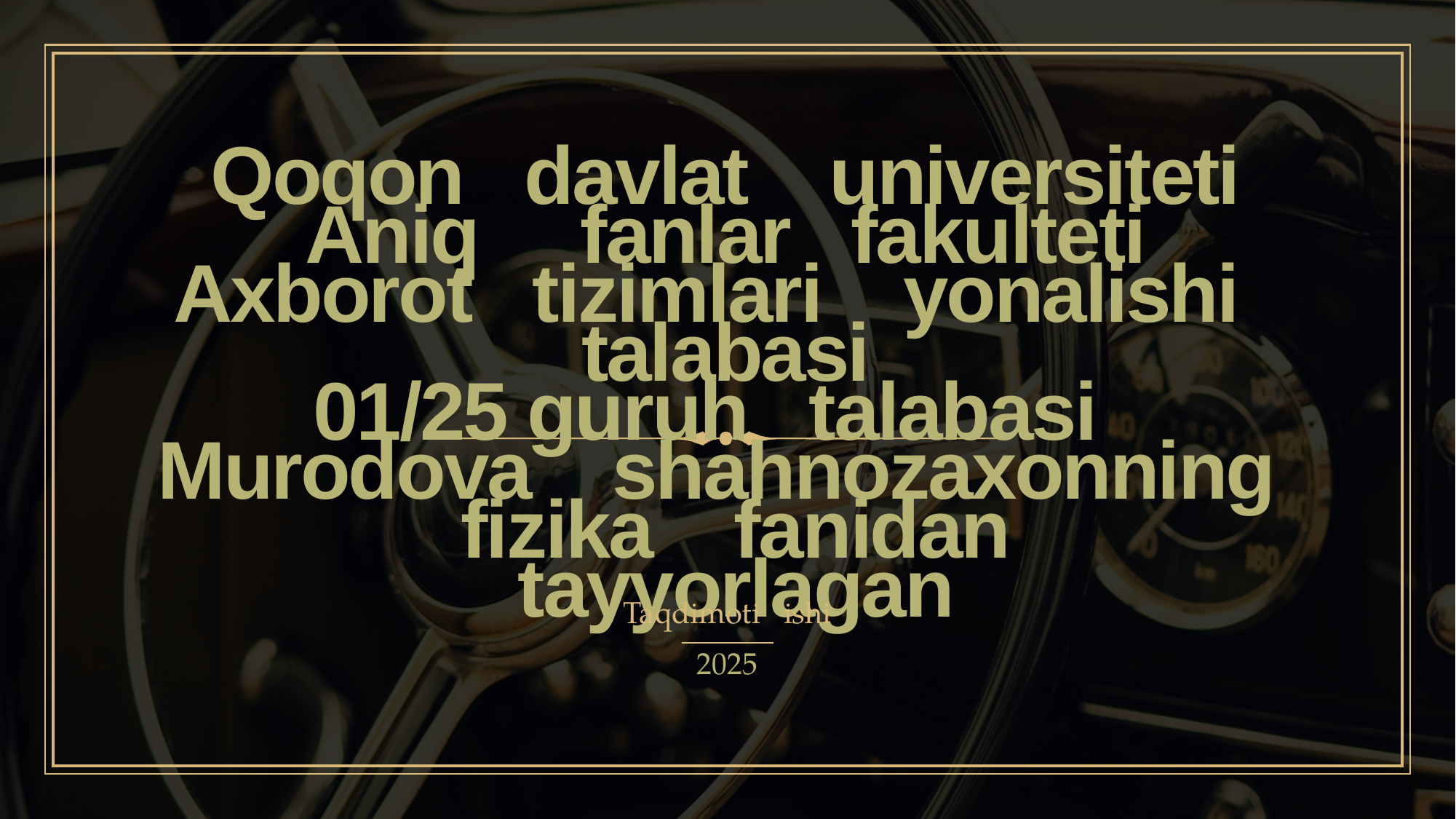

# Qoqon   davlat    universiteti Aniq     fanlar   fakulteti Axborot   tizimlari    yonalishi    talabasi 01/25 guruh   talabasi Murodova    shahnozaxonning   fizika    fanidan tayyorlagan
Taqdimoti   ishi
2025